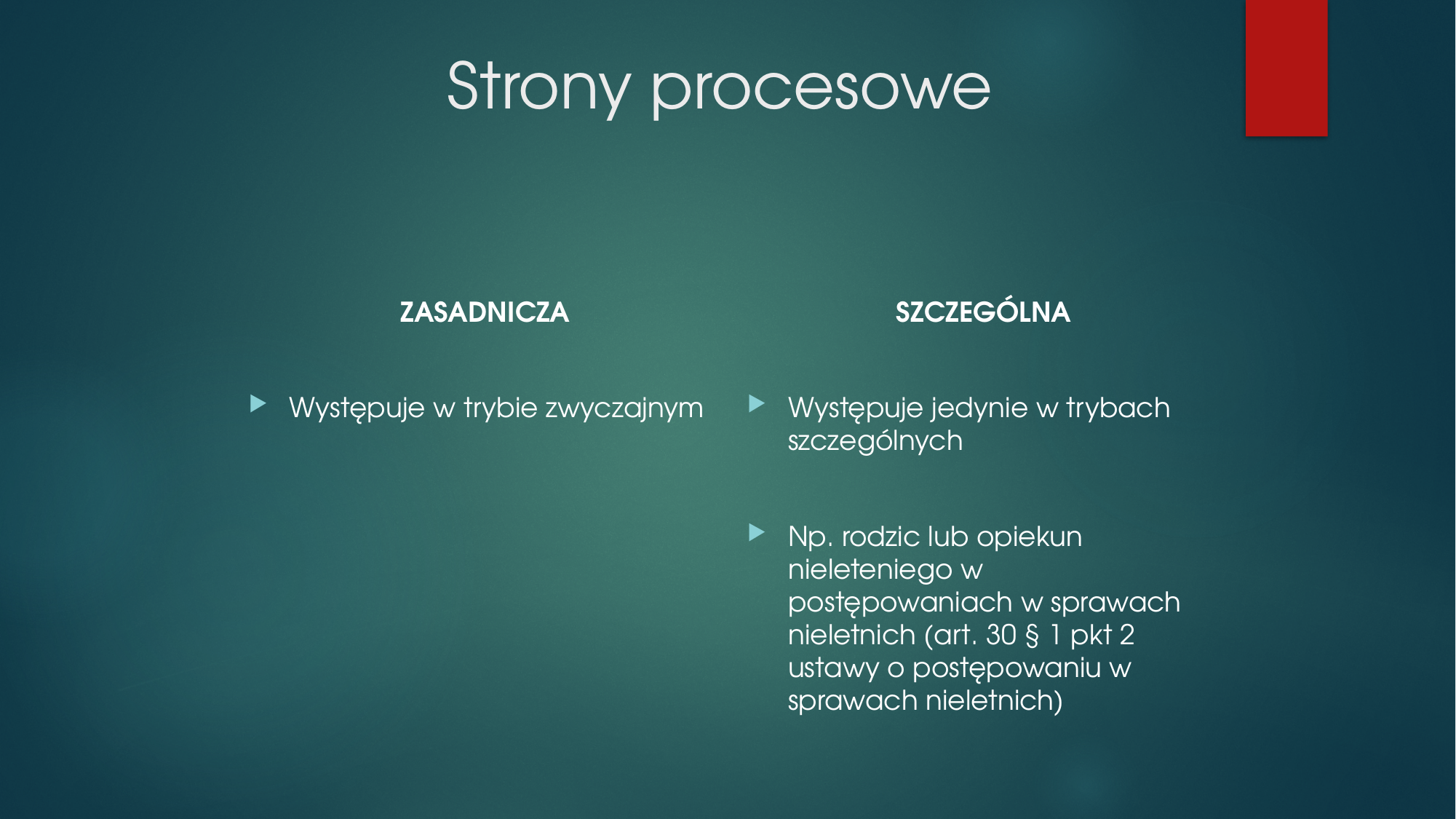

# Strony procesowe
ZASADNICZA

Występuje w trybie zwyczajnym

SZCZEGÓLNA

Występuje jedynie w trybach szczególnych

Np. rodzic lub opiekun nieleteniego w postępowaniach w sprawach nieletnich (art. 30 § 1 pkt 2 ustawy o postępowaniu w sprawach nieletnich)